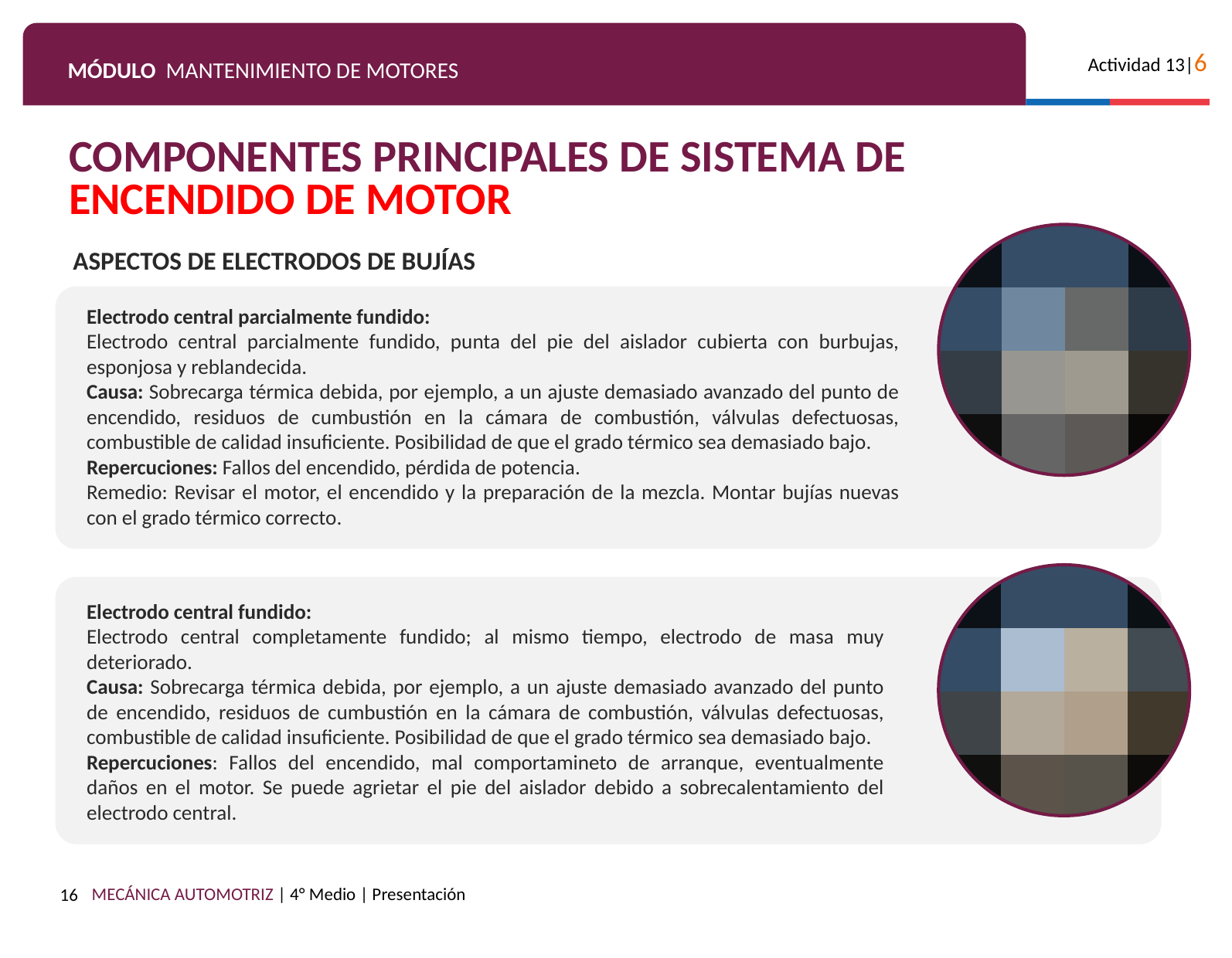

COMPONENTES PRINCIPALES DE SISTEMA DE ENCENDIDO DE MOTOR

ASPECTOS DE ELECTRODOS DE BUJÍAS

Electrodo central parcialmente fundido:
Electrodo central parcialmente fundido, punta del pie del aislador cubierta con burbujas, esponjosa y reblandecida.
Causa: Sobrecarga térmica debida, por ejemplo, a un ajuste demasiado avanzado del punto de encendido, residuos de cumbustión en la cámara de combustión, válvulas defectuosas, combustible de calidad insuficiente. Posibilidad de que el grado térmico sea demasiado bajo.
Repercuciones: Fallos del encendido, pérdida de potencia.
Remedio: Revisar el motor, el encendido y la preparación de la mezcla. Montar bujías nuevas con el grado térmico correcto.

Electrodo central fundido:
Electrodo central completamente fundido; al mismo tiempo, electrodo de masa muy deteriorado.
Causa: Sobrecarga térmica debida, por ejemplo, a un ajuste demasiado avanzado del punto de encendido, residuos de cumbustión en la cámara de combustión, válvulas defectuosas, combustible de calidad insuficiente. Posibilidad de que el grado térmico sea demasiado bajo.
Repercuciones: Fallos del encendido, mal comportamineto de arranque, eventualmente daños en el motor. Se puede agrietar el pie del aislador debido a sobrecalentamiento del electrodo central.
16